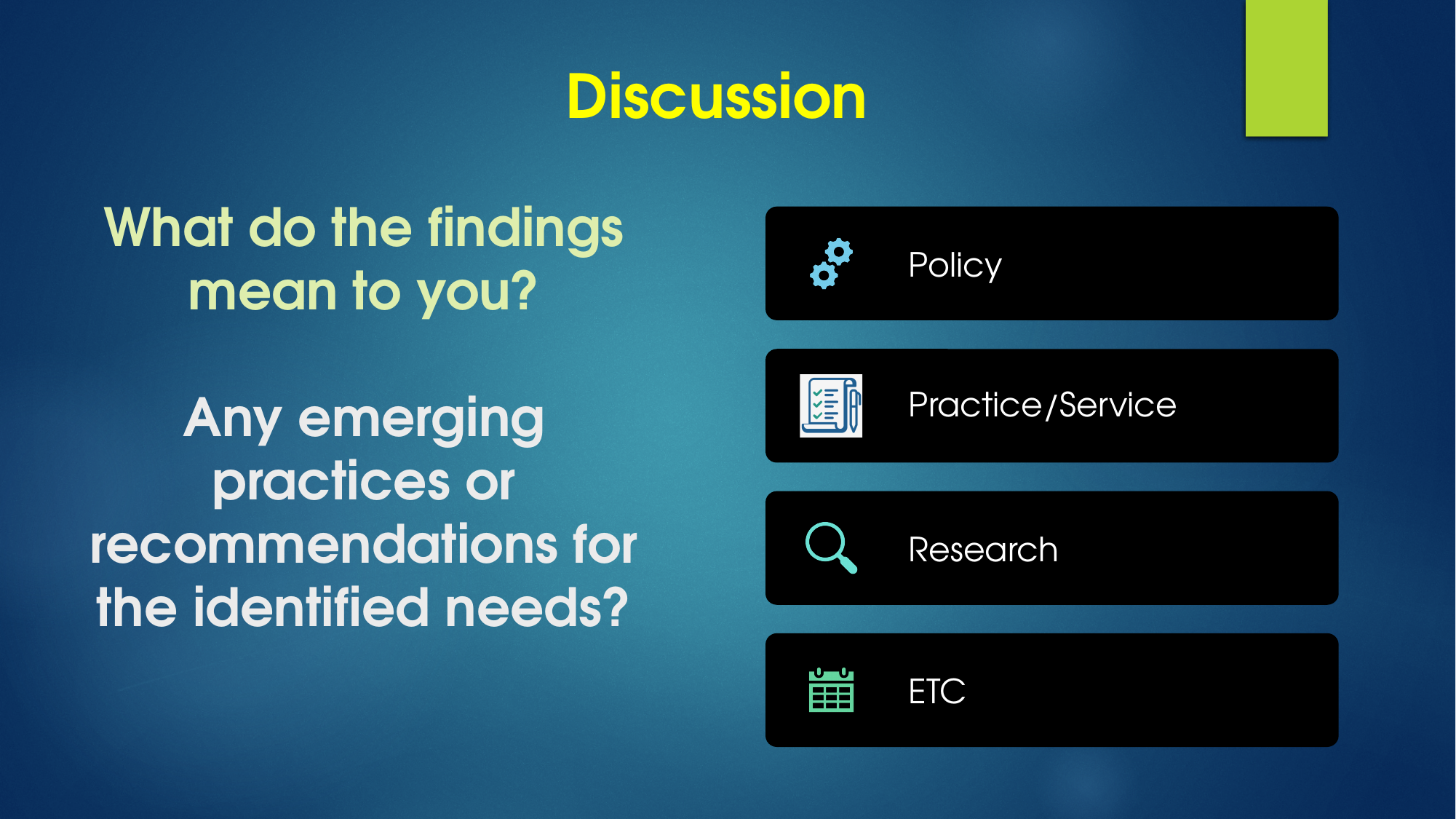

Discussion
# What do the findings mean to you? Any emerging practices or recommendations for the identified needs?
Policy
Practice/Service
Research
ETC